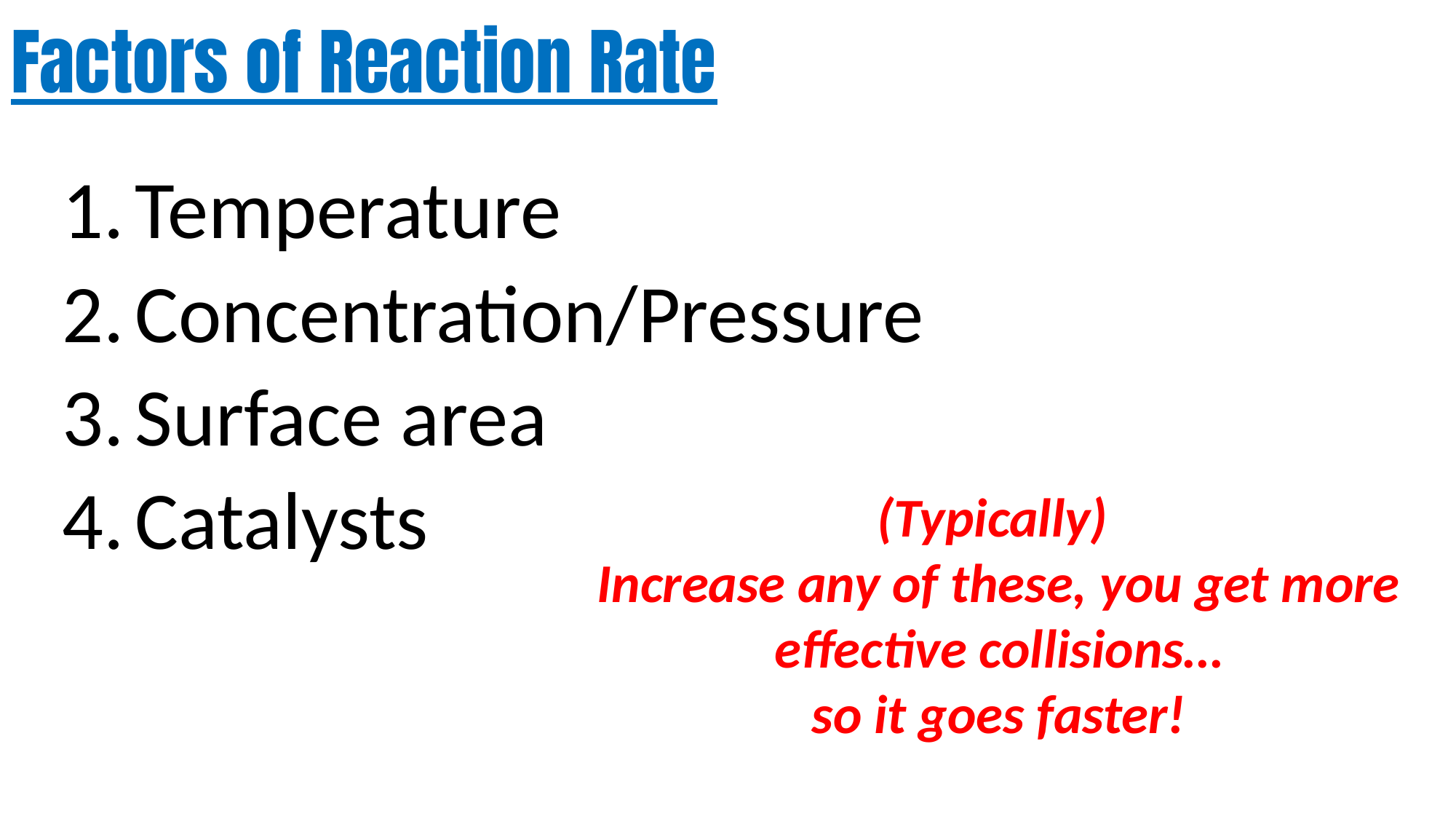

# Factors of Reaction Rate
Temperature
Concentration/Pressure
Surface area
Catalysts

(Typically)
Increase any of these, you get more effective collisions…
so it goes faster!